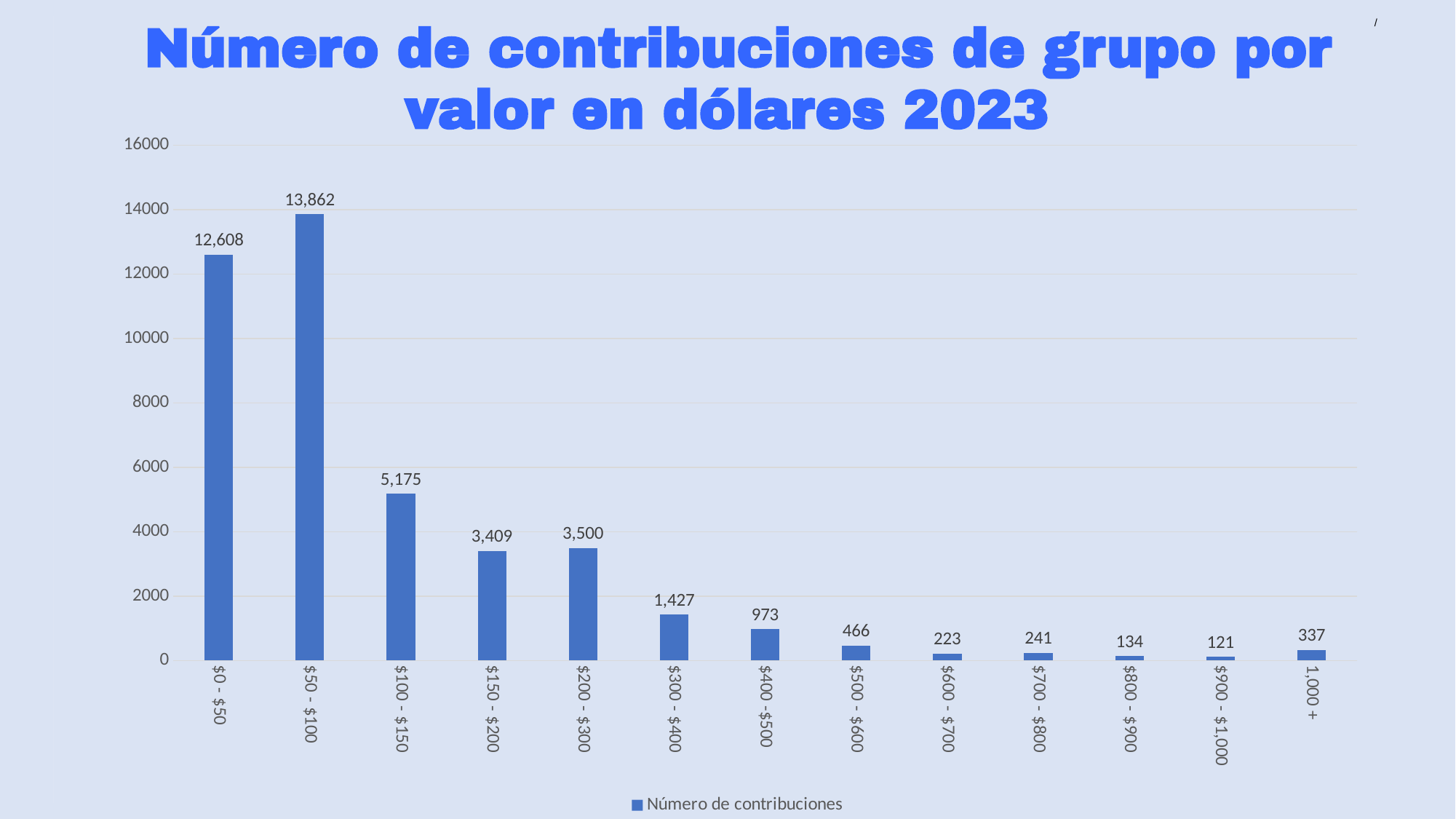

/
# Número de contribuciones de grupo por valor en dólares 2023

### Chart

| Category |
|---|

### Chart

| Category | Número de contribuciones |
|---|---|
| $0 - $50 | 12608.0 |
| $50 - $100 | 13862.0 |
| $100 - $150 | 5175.0 |
| $150 - $200 | 3409.0 |
| $200 - $300 | 3500.0 |
| $300 - $400 | 1427.0 |
| $400 -$500 | 973.0 |
| $500 - $600 | 466.0 |
| $600 - $700 | 223.0 |
| $700 - $800 | 241.0 |
| $800 - $900 | 134.0 |
| $900 - $1,000 | 121.0 |
| 1,000 + | 337.0 |